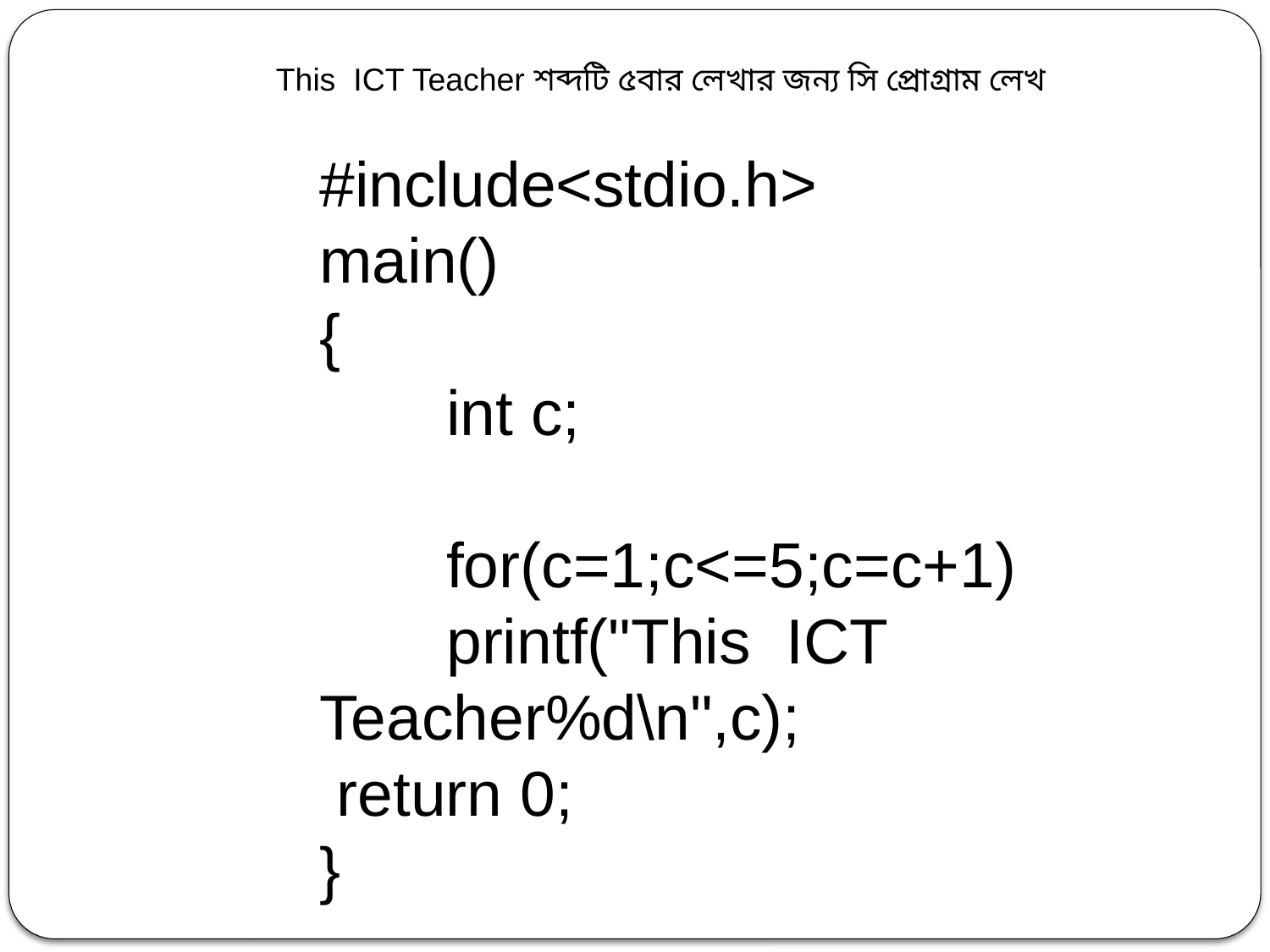

This  ICT Teacher শব্দটি ৫বার লেখার জন্য সি প্রোগ্রাম লেখ
#include<stdio.h>
main()
{
	int c;

	for(c=1;c<=5;c=c+1)
	printf("This  ICT Teacher%d\n",c);
 return 0;
}